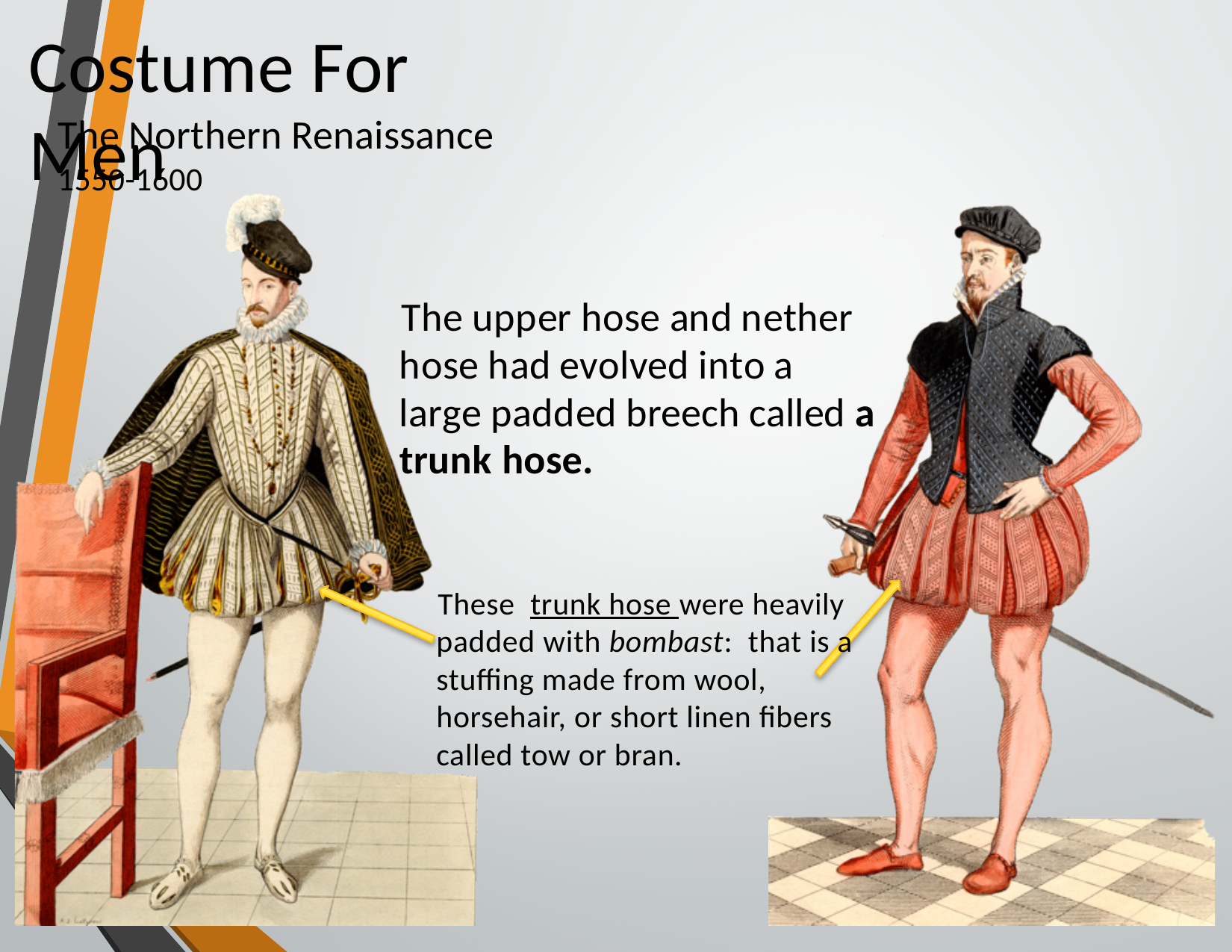

Costume For Men
The Northern Renaissance
1550-1600

The upper hose and nether hose had evolved into a large padded breech called a trunk hose.

These  trunk hose were heavily padded with bombast:  that is a stuffing made from wool, horsehair, or short linen fibers called tow or bran.